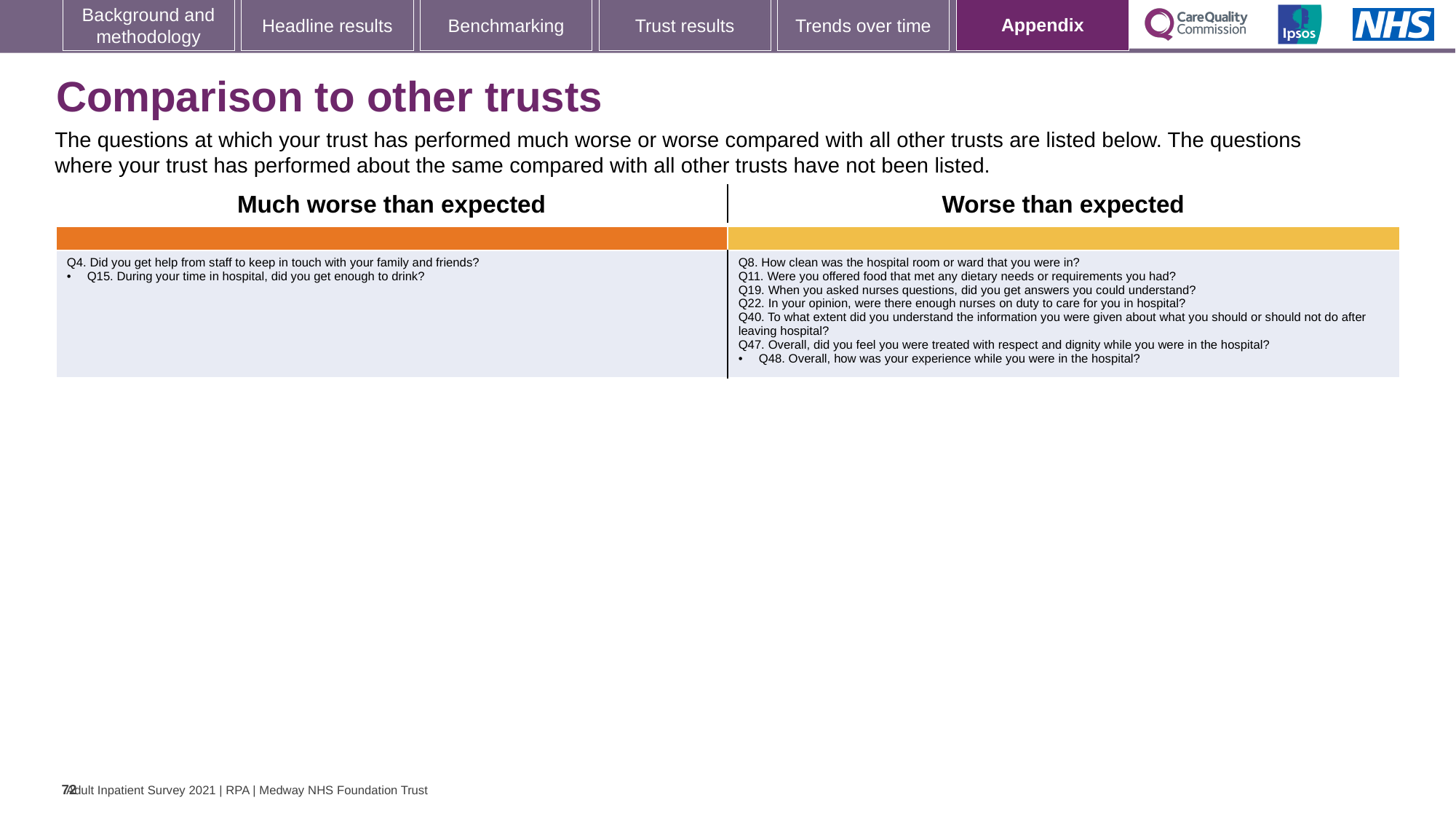

[unsupported chart]

# Comparison to other trusts
The questions at which your trust has performed much worse or worse compared with all other trusts are listed below. The questions where your trust has performed about the same compared with all other trusts have not been listed.
| Much worse than expected | Worse than expected |
| --- | --- |
|  |  |
| Q4. Did you get help from staff to keep in touch with your family and friends? Q15. During your time in hospital, did you get enough to drink? | Q8. How clean was the hospital room or ward that you were in? Q11. Were you offered food that met any dietary needs or requirements you had? Q19. When you asked nurses questions, did you get answers you could understand? Q22. In your opinion, were there enough nurses on duty to care for you in hospital? Q40. To what extent did you understand the information you were given about what you should or should not do after leaving hospital? Q47. Overall, did you feel you were treated with respect and dignity while you were in the hospital? Q48. Overall, how was your experience while you were in the hospital? |
72